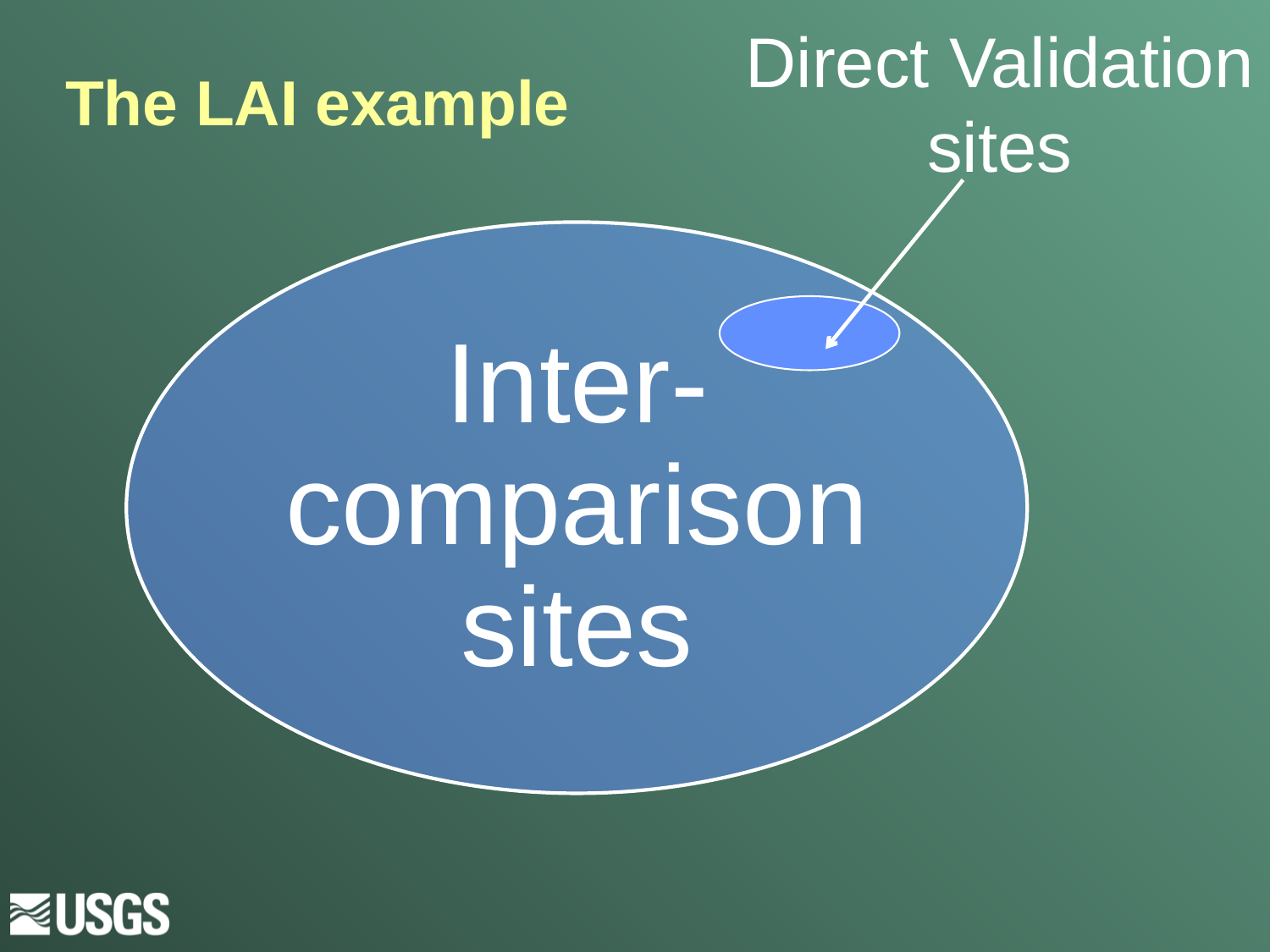

Direct Validation
sites
# The LAI example
Inter-comparison sites